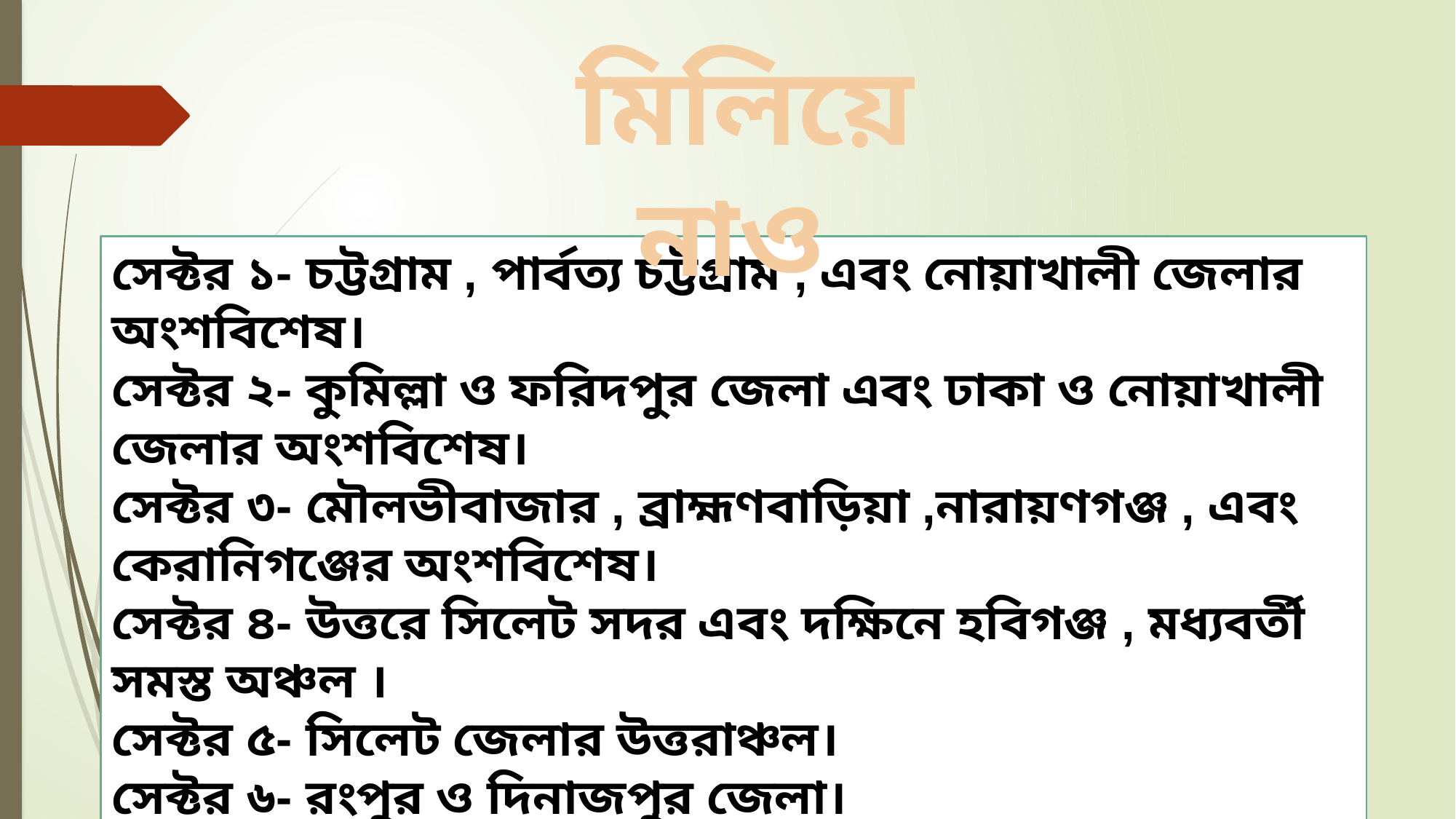

মিলিয়ে নাও
সেক্টর ১- চট্টগ্রাম , পার্বত্য চট্টগ্রাম , এবং নোয়াখালী জেলার অংশবিশেষ।
সেক্টর ২- কুমিল্লা ও ফরিদপুর জেলা এবং ঢাকা ও নোয়াখালী জেলার অংশবিশেষ।
সেক্টর ৩- মৌলভীবাজার , ব্রাহ্মণবাড়িয়া ,নারায়ণগঞ্জ , এবং কেরানিগঞ্জের অংশবিশেষ।
সেক্টর ৪- উত্তরে সিলেট সদর এবং দক্ষিনে হবিগঞ্জ , মধ্যবর্তী সমস্ত অঞ্চল ।
সেক্টর ৫- সিলেট জেলার উত্তরাঞ্চল।
সেক্টর ৬- রংপুর ও দিনাজপুর জেলা।